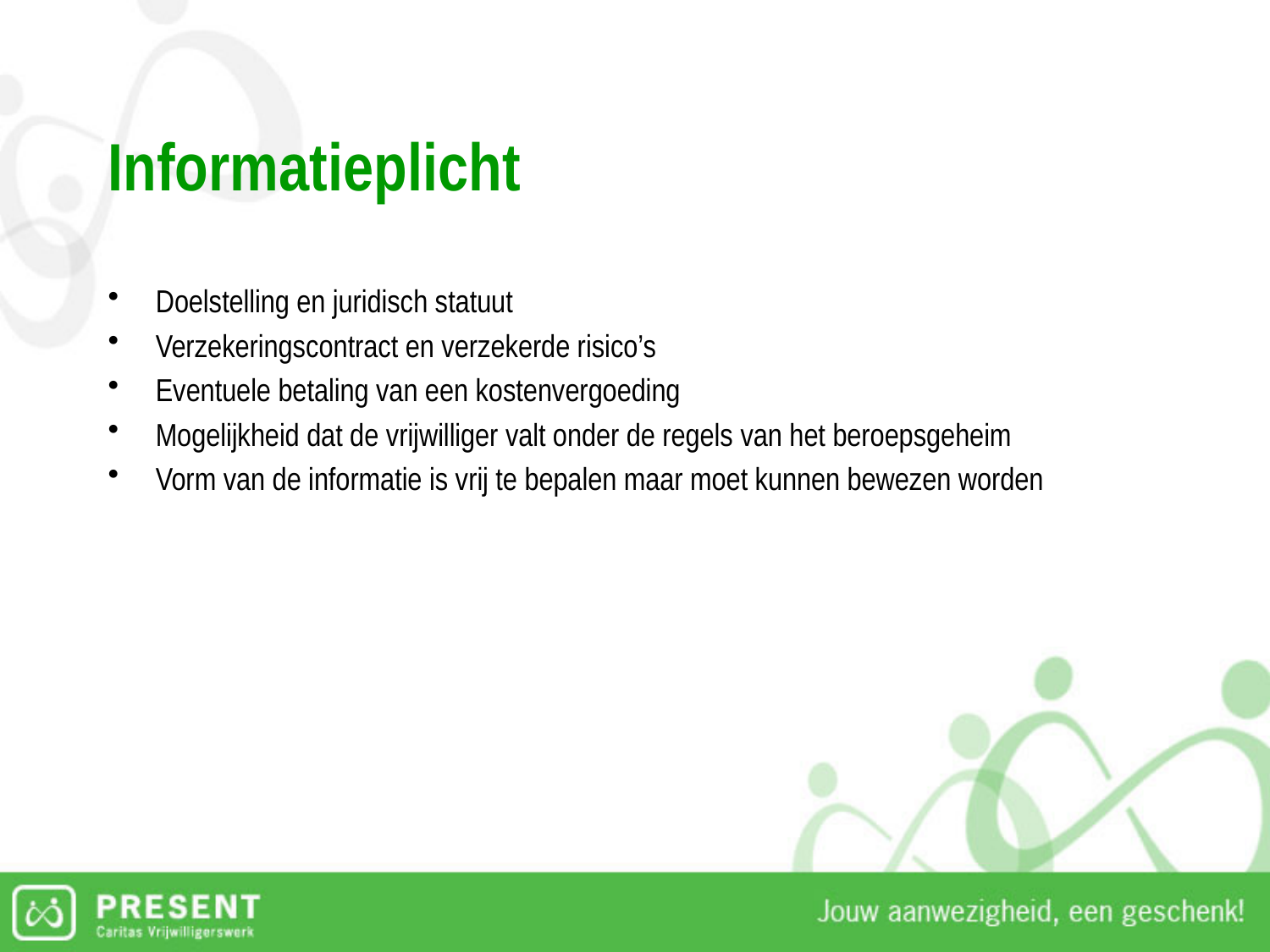

# Informatieplicht
Doelstelling en juridisch statuut
Verzekeringscontract en verzekerde risico’s
Eventuele betaling van een kostenvergoeding
Mogelijkheid dat de vrijwilliger valt onder de regels van het beroepsgeheim
Vorm van de informatie is vrij te bepalen maar moet kunnen bewezen worden